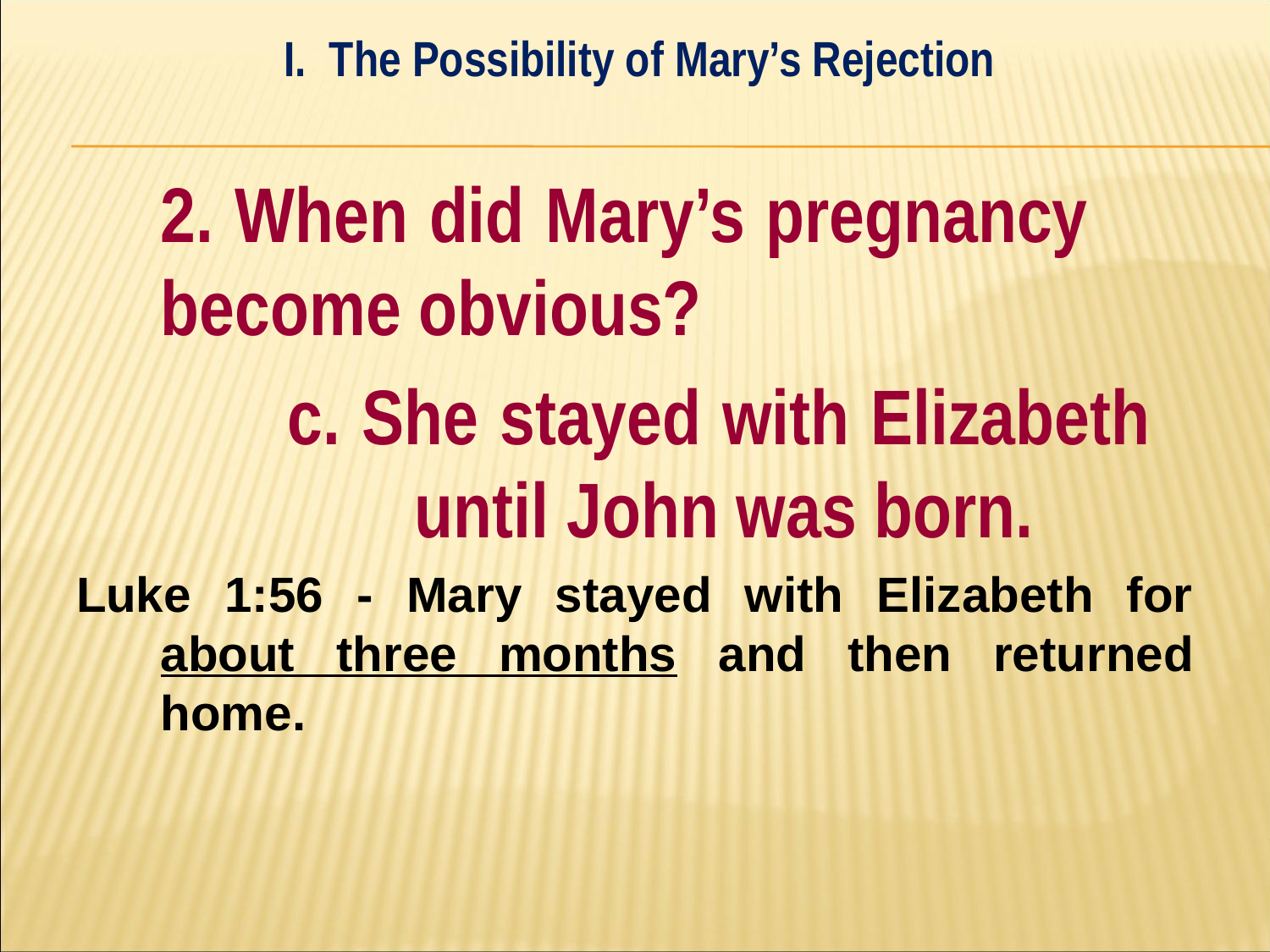

I.  The Possibility of Mary’s Rejection
#
	2. When did Mary’s pregnancy 	become obvious?
		c. She stayed with Elizabeth 			until John was born.
Luke 1:56 - Mary stayed with Elizabeth for about three months and then returned home.